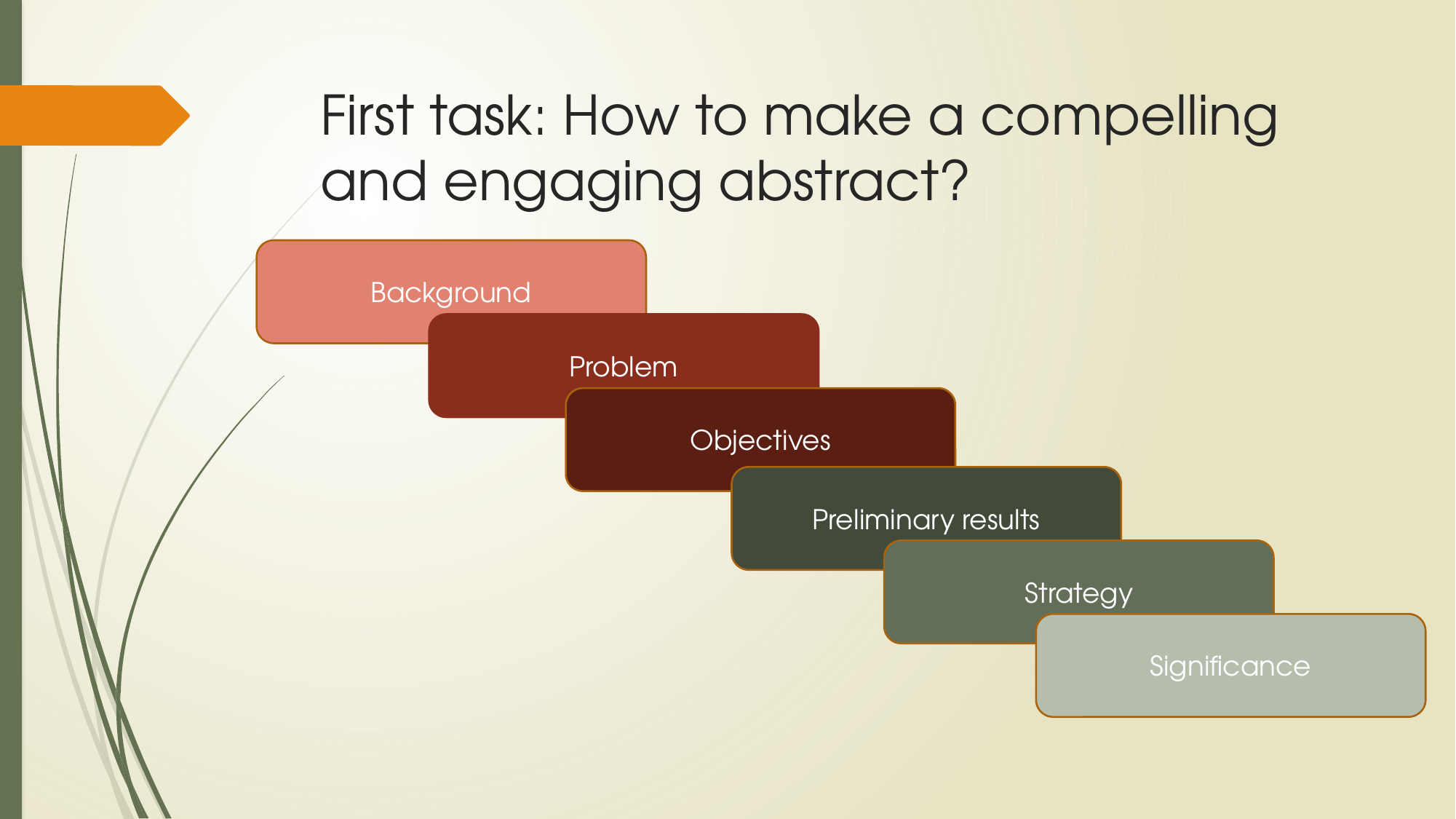

# First task: How to make a compelling and engaging abstract?
Background

Problem
Objectives
Preliminary results
Strategy
Significance